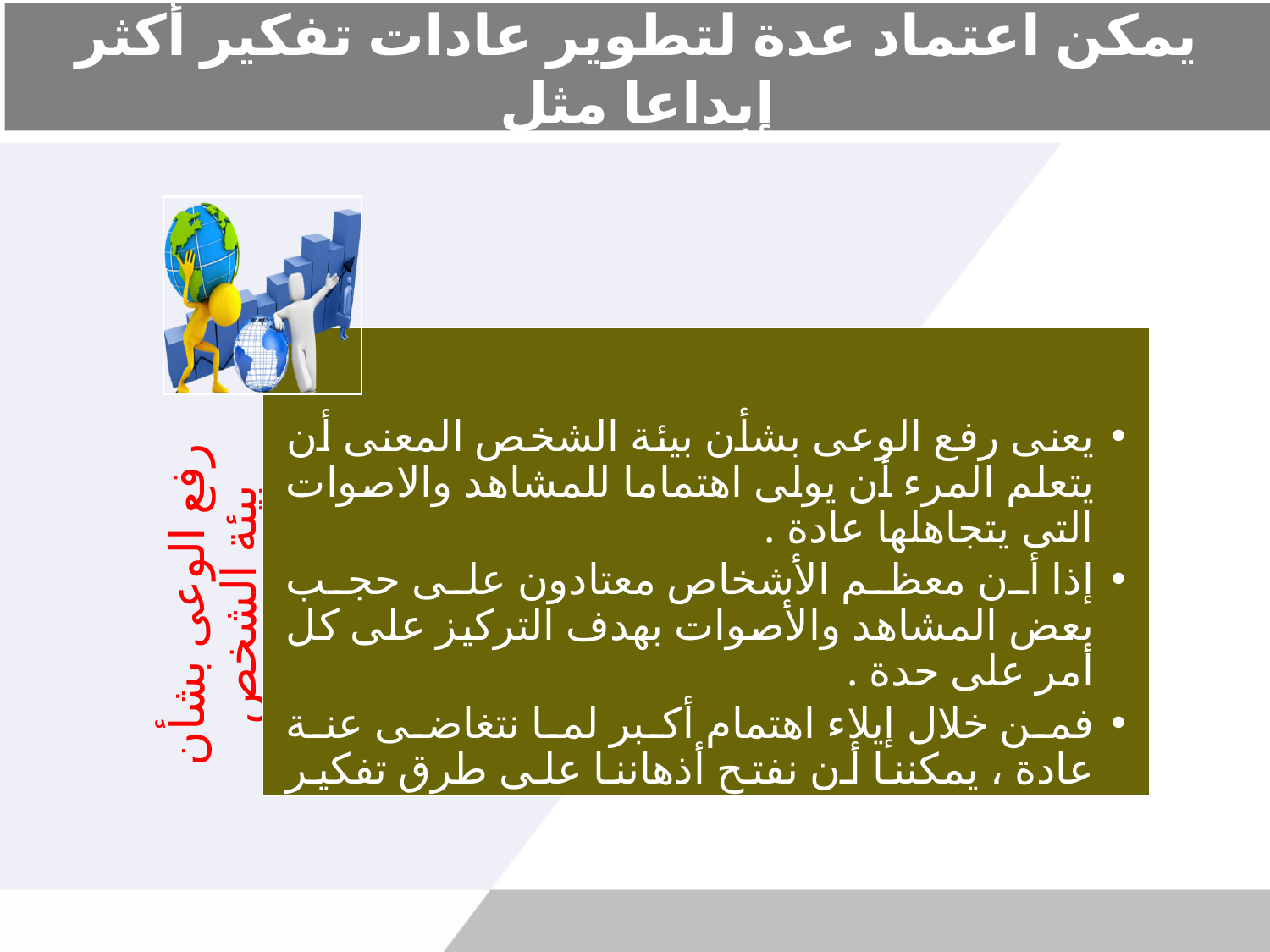

# يمكن اعتماد عدة لتطوير عادات تفكير أكثر إبداعا مثل

يعنى رفع الوعى بشأن بيئة الشخص المعنى أن يتعلم المرء أن يولى اهتماما للمشاهد والاصوات التى يتجاهلها عادة .
إذا أن معظم الأشخاص معتادون على حجب بعض المشاهد والأصوات بهدف التركيز على كل أمر على حدة .
فمن خلال إيلاء اهتمام أكبر لما نتغاضى عنة عادة ، يمكننا أن نفتح أذهاننا على طرق تفكير جديدة .
رفع الوعى بشأن بيئة الشخص المعنى